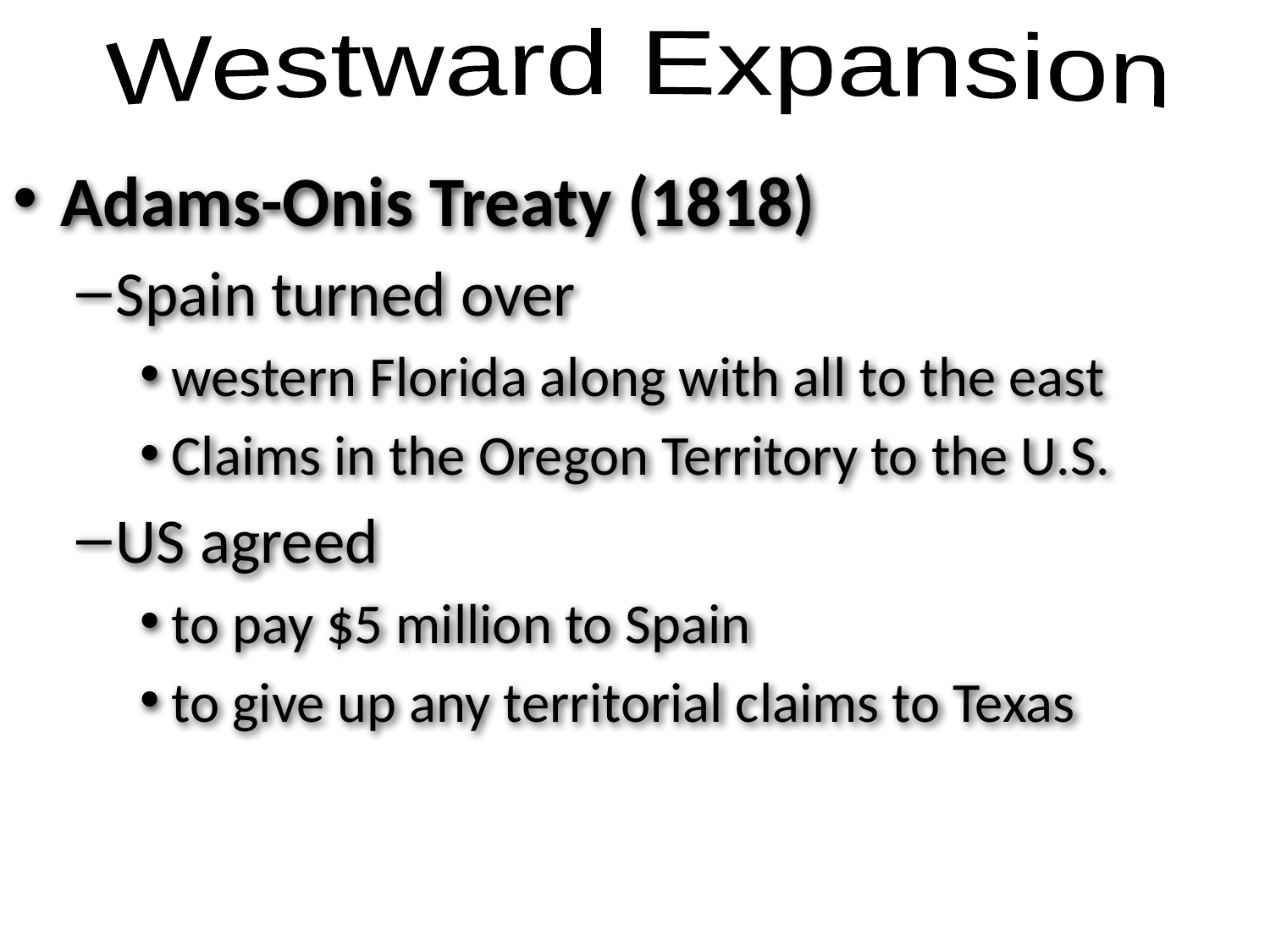

Westward Expansion
Adams-Onis Treaty (1818)
Spain turned over
western Florida along with all to the east
Claims in the Oregon Territory to the U.S.
US agreed
to pay $5 million to Spain
to give up any territorial claims to Texas